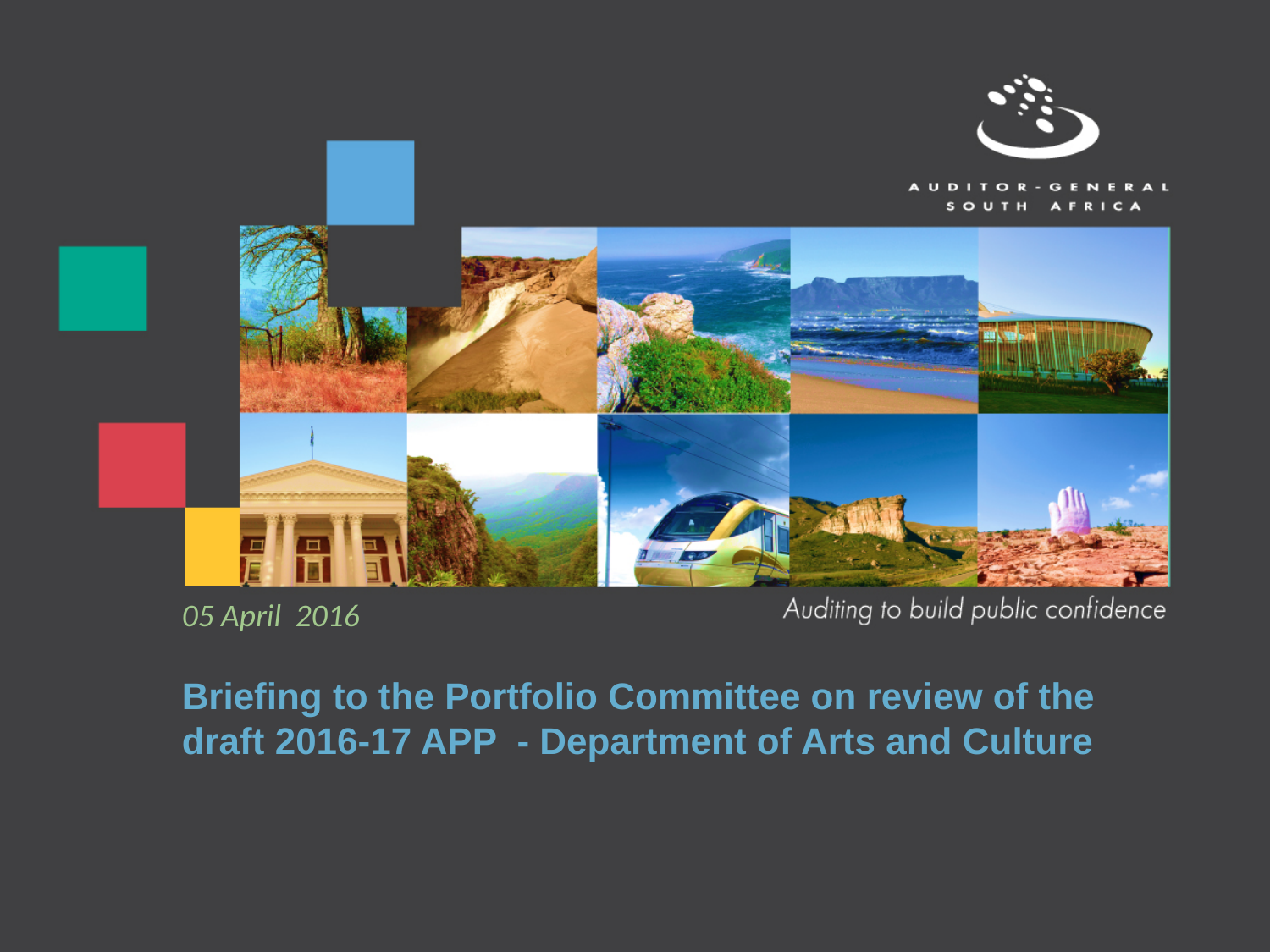

05 April  2016
# Briefing to the Portfolio Committee on review of the draft 2016-17 APP  - Department of Arts and Culture